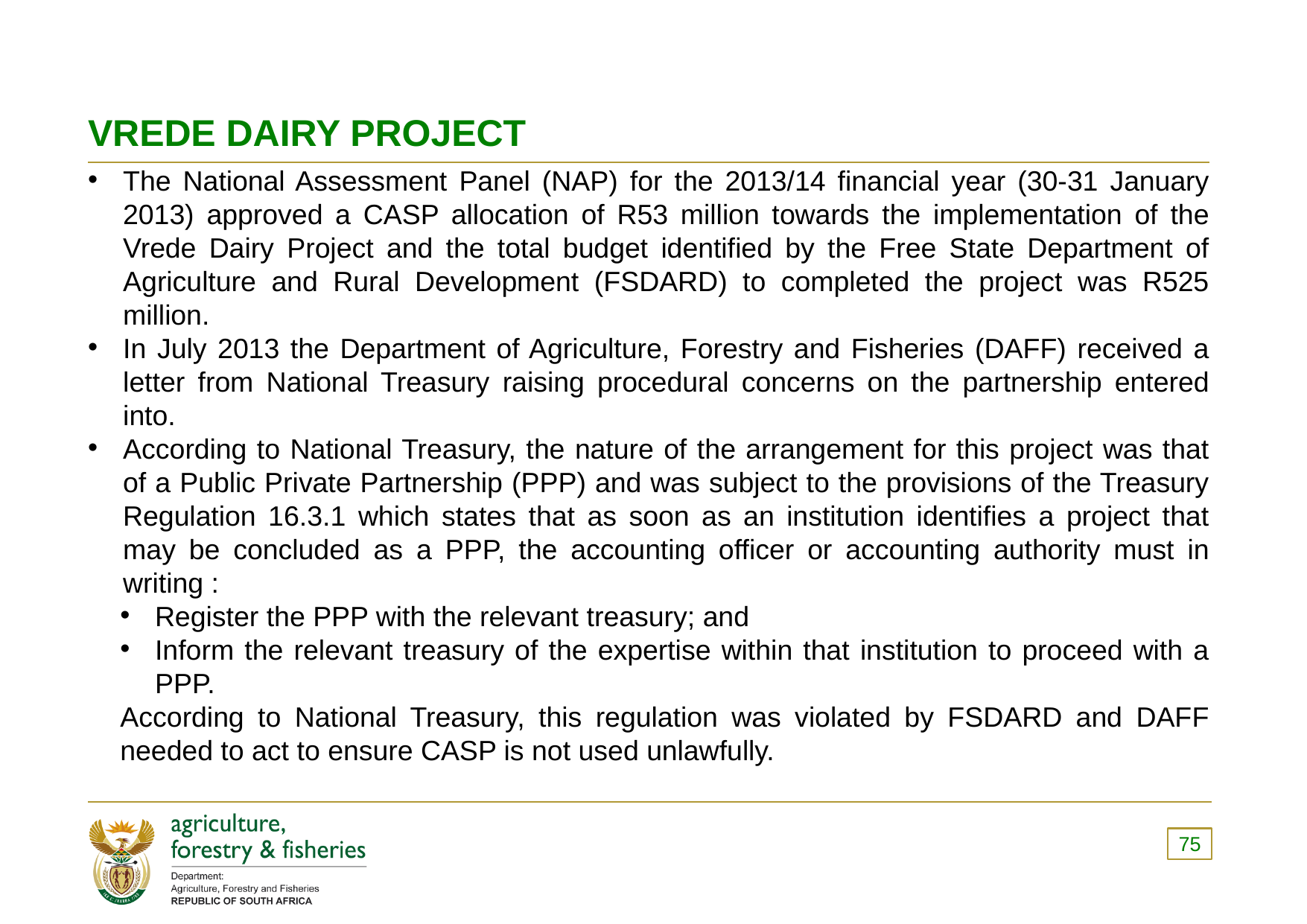

# VREDE DAIRY PROJECT
The National Assessment Panel (NAP) for the 2013/14 financial year (30-31 January 2013) approved a CASP allocation of R53 million towards the implementation of the Vrede Dairy Project and the total budget identified by the Free State Department of Agriculture and Rural Development (FSDARD) to completed the project was R525 million.
In July 2013 the Department of Agriculture, Forestry and Fisheries (DAFF) received a letter from National Treasury raising procedural concerns on the partnership entered into.
According to National Treasury, the nature of the arrangement for this project was that of a Public Private Partnership (PPP) and was subject to the provisions of the Treasury Regulation 16.3.1 which states that as soon as an institution identifies a project that may be concluded as a PPP, the accounting officer or accounting authority must in writing :
Register the PPP with the relevant treasury; and
Inform the relevant treasury of the expertise within that institution to proceed with a PPP.
According to National Treasury, this regulation was violated by FSDARD and DAFF needed to act to ensure CASP is not used unlawfully.
75